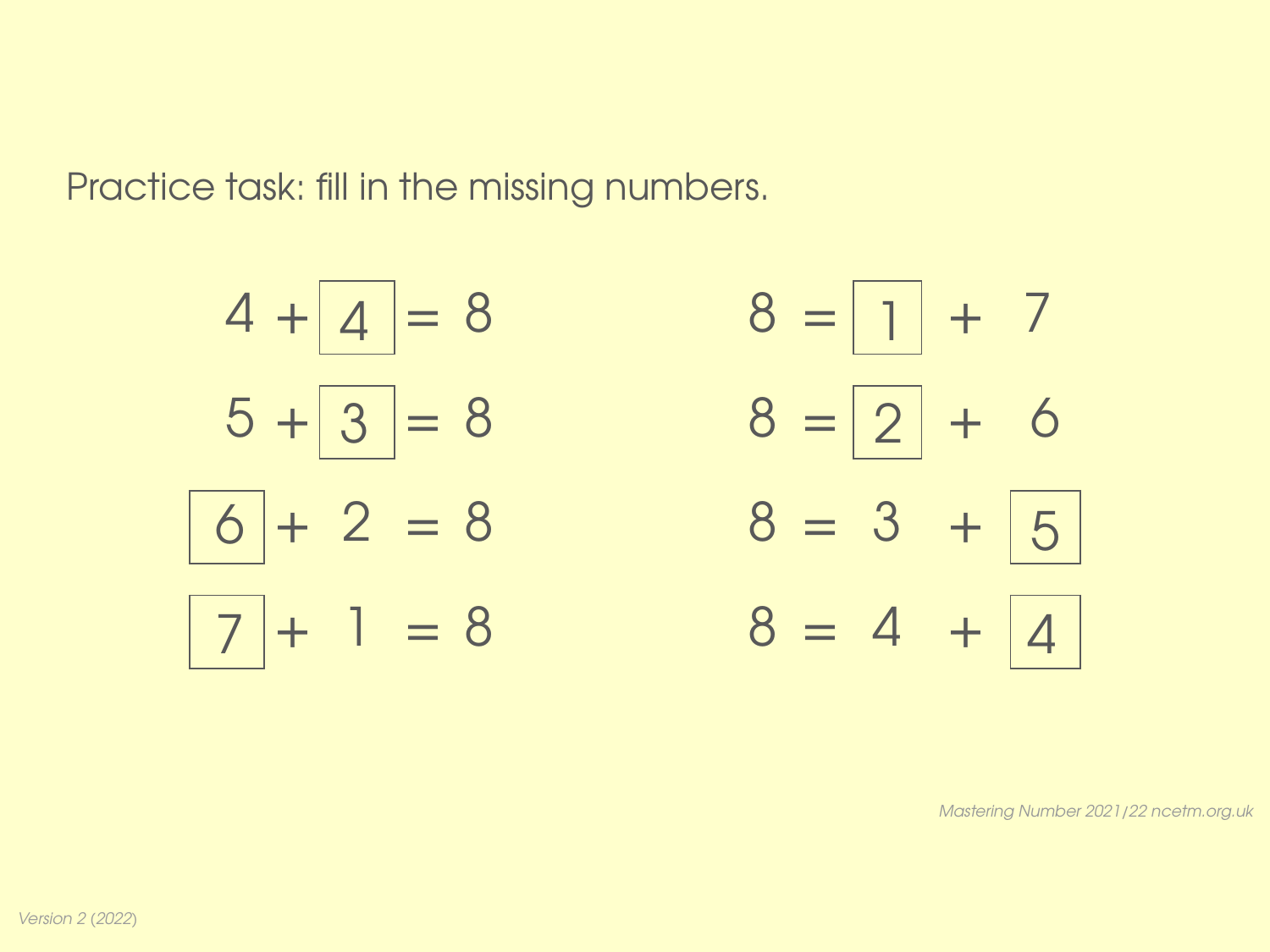

Practice task: fill in the missing numbers.

| 4 | + |  | = | 8 |
| --- | --- | --- | --- | --- |
|  |  |  |  |  |
| 5 | + |  | = | 8 |
|  |  |  |  |  |
|  | + | 2 | = | 8 |
|  |  |  |  |  |
|  | + | 1 | = | 8 |
4
| 8 | = |  | + | 7 |
| --- | --- | --- | --- | --- |
|  |  |  |  |  |
| 8 | = |  | + | 6 |
|  |  |  |  |  |
| 8 | = | 3 | + |  |
|  |  |  |  |  |
| 8 | = | 4 | + |  |
1
3
2
6
5
7
4
Mastering Number 2021/22 ncetm.org.uk